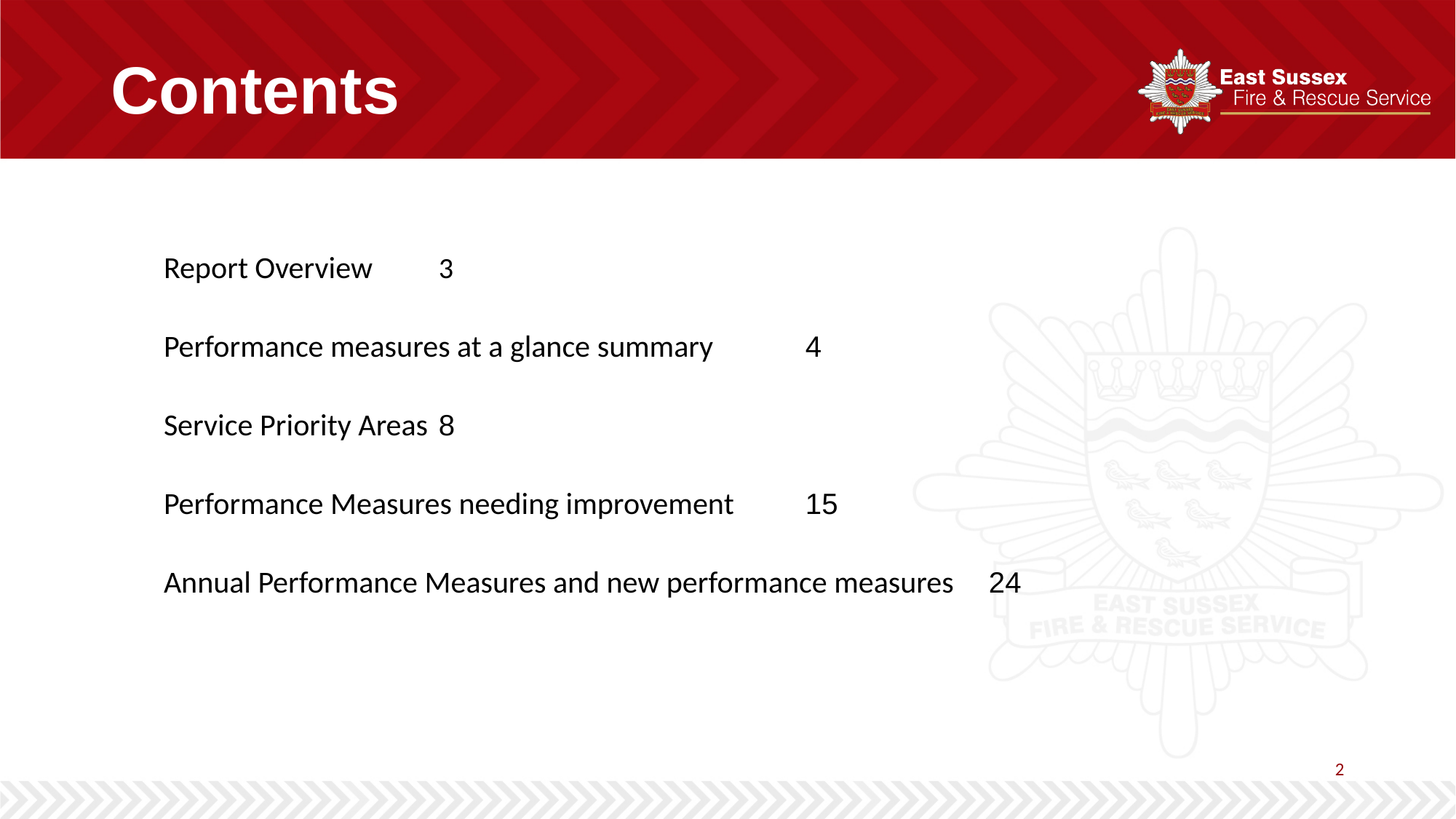

# Contents

Report Overview 							3

Performance measures at a glance summary  			4

Service Priority Areas 						8

Performance Measures needing improvement			15

Annual Performance Measures and new performance measures 	24

2